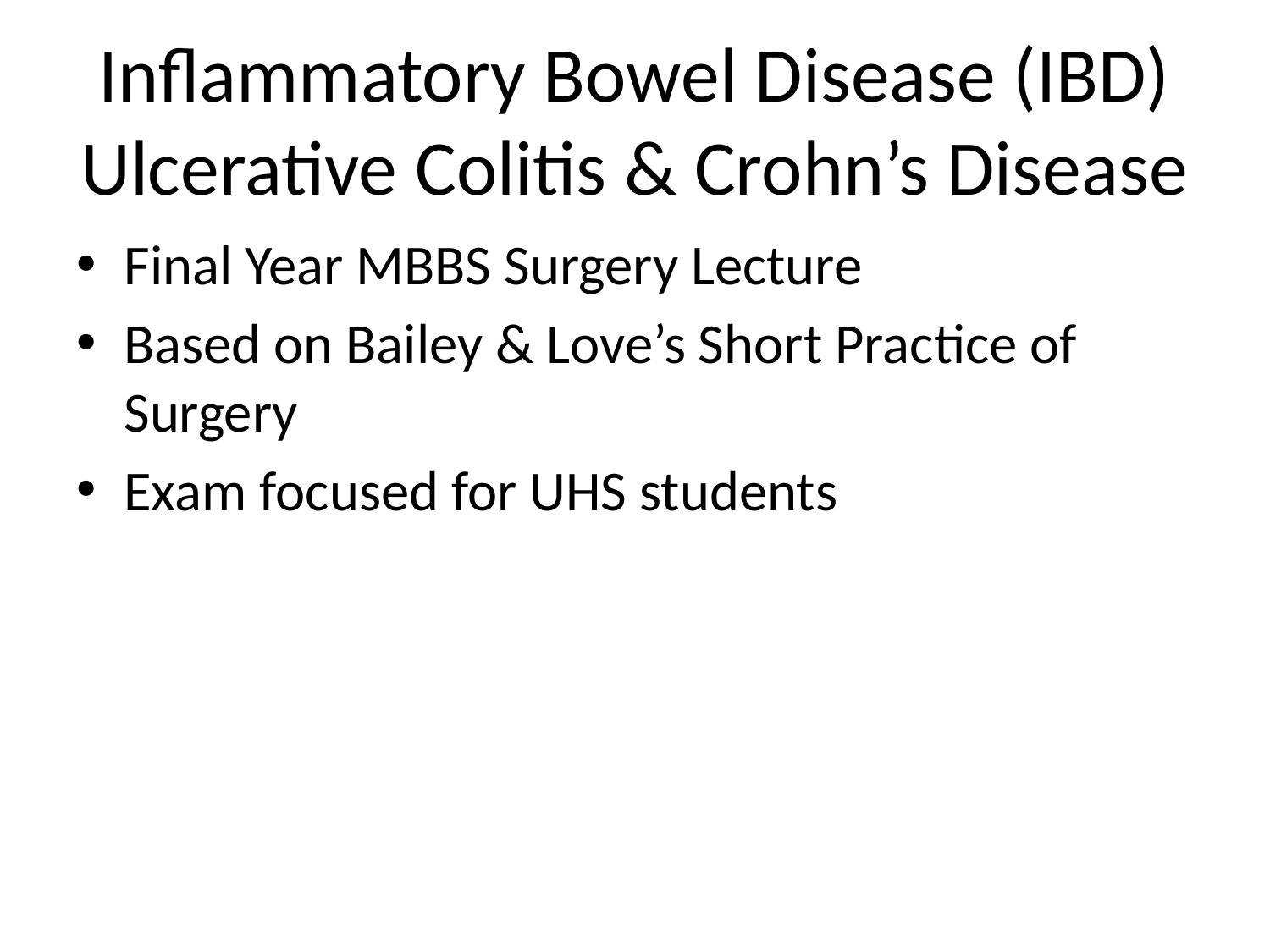

# Inflammatory Bowel Disease (IBD)
Ulcerative Colitis & Crohn’s Disease
Final Year MBBS Surgery Lecture
Based on Bailey & Love’s Short Practice of Surgery
Exam focused for UHS students